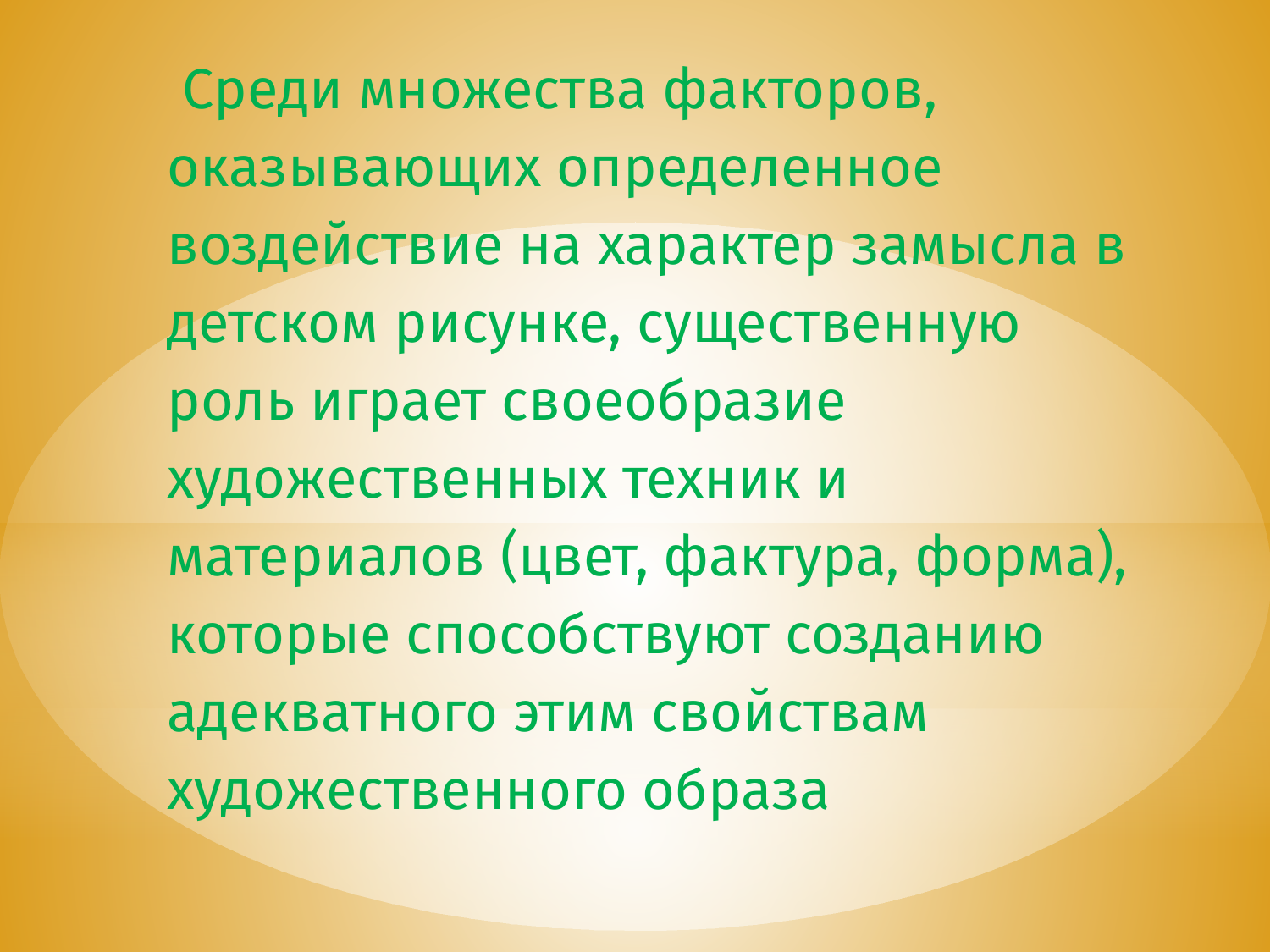

Среди множества факторов, оказывающих определенное воздействие на характер замысла в детском рисунке, существенную роль играет своеобразие художественных техник и материалов (цвет, фактура, форма), которые способствуют созданию адекватного этим свойствам художественного образа